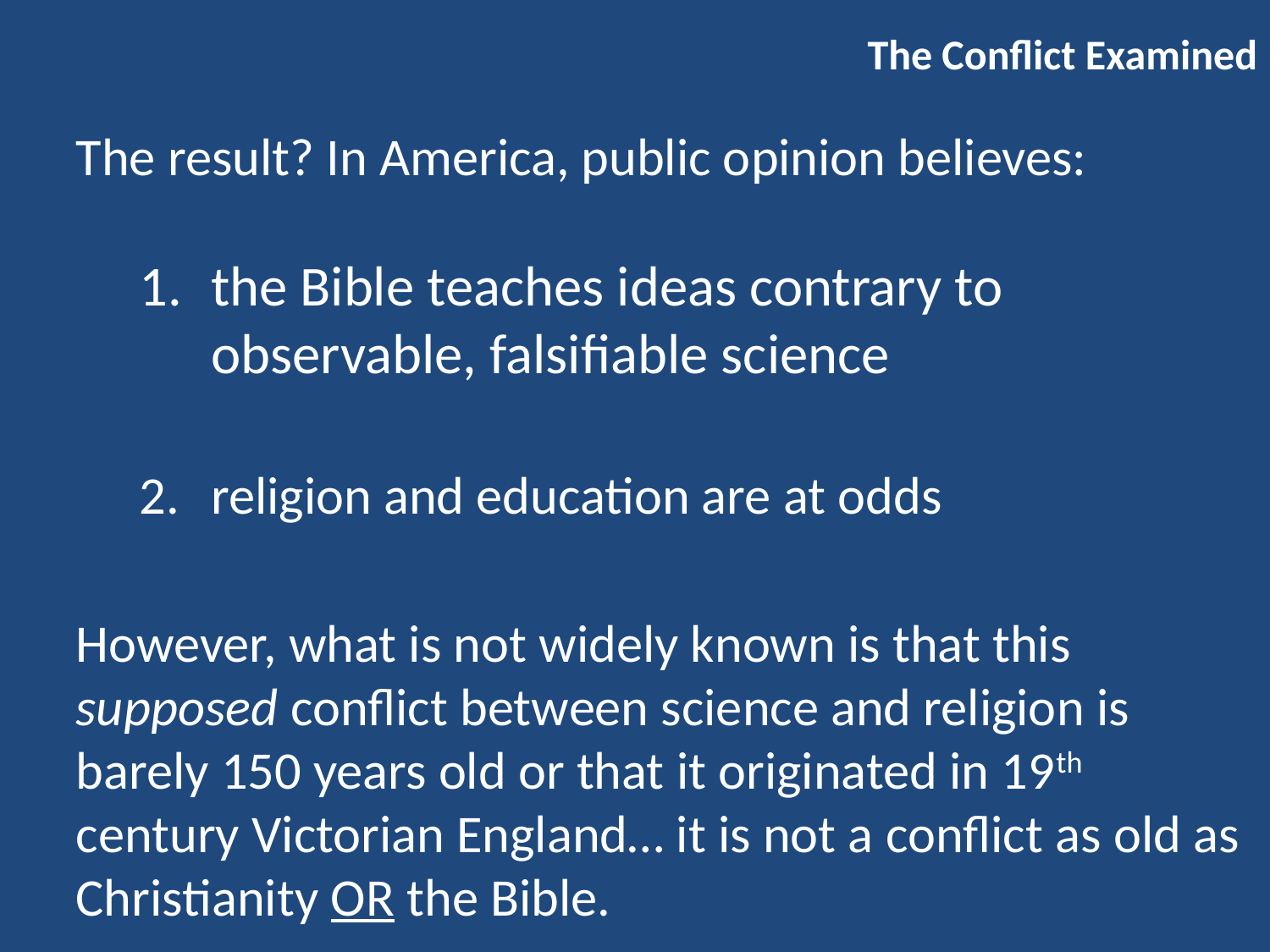

The Conflict Examined
The result? In America, public opinion believes:
the Bible teaches ideas contrary to observable, falsifiable science
religion and education are at odds
However, what is not widely known is that this supposed conflict between science and religion is barely 150 years old or that it originated in 19th century Victorian England… it is not a conflict as old as Christianity OR the Bible.